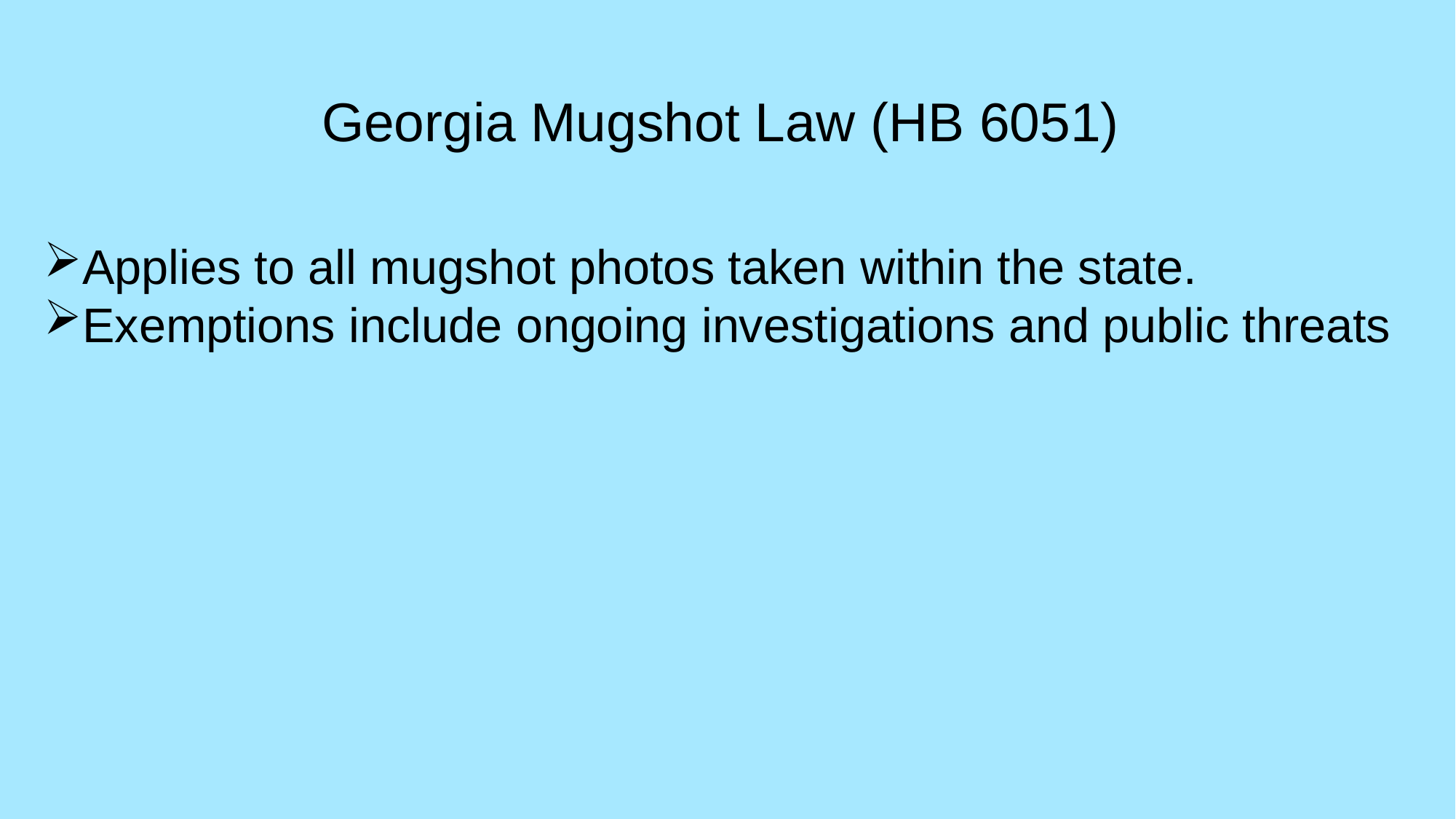

Georgia Mugshot Law (HB 6051)
Applies to all mugshot photos taken within the state.
Exemptions include ongoing investigations and public threats